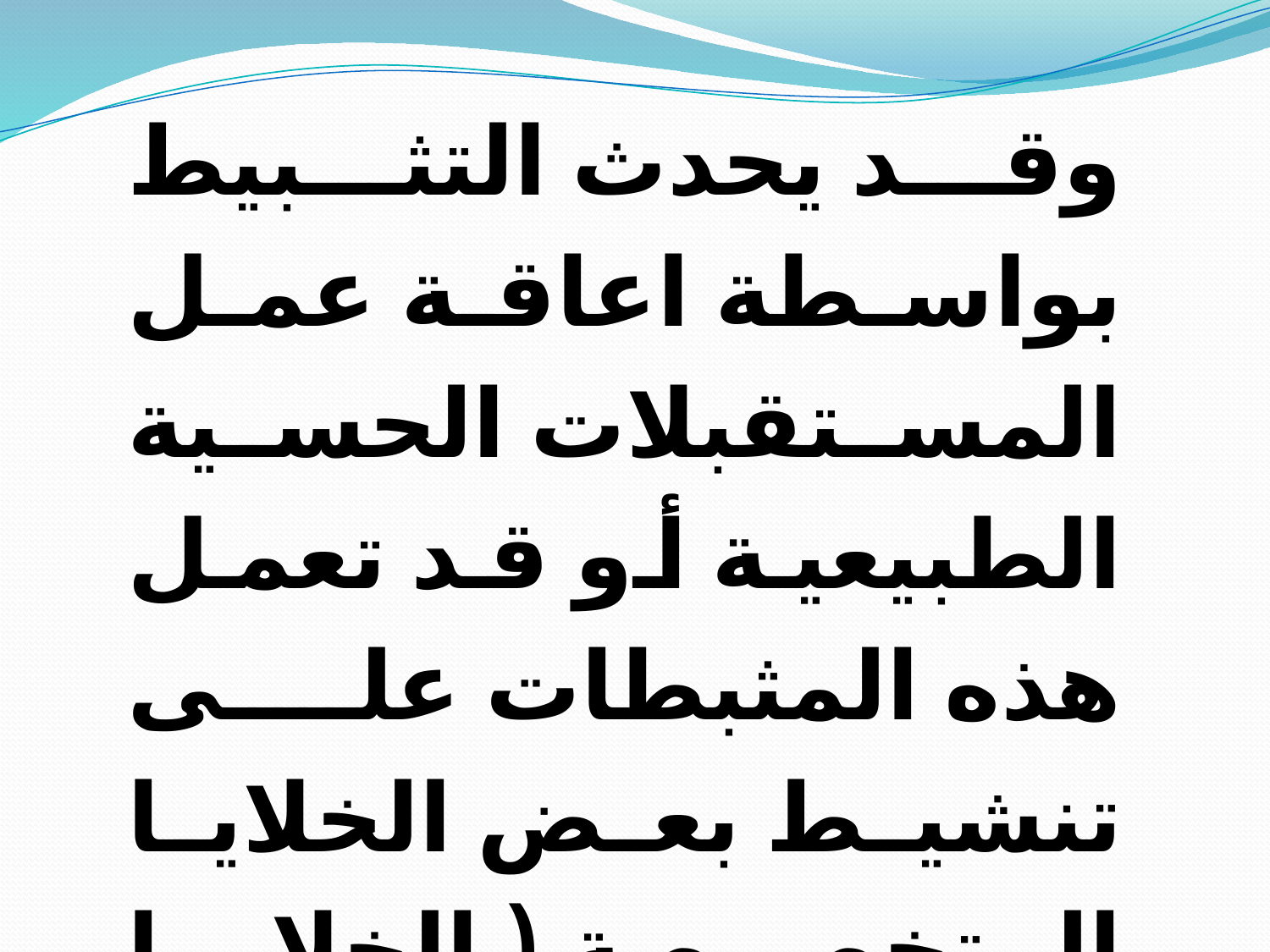

وقد يحدث التثبيط بواسطة اعاقة عمل المستقبلات الحسية الطبيعية أو قد تعمل هذه المثبطات على تنشيط بعض الخلايا المتخصصة ( الخلايا الطاردة أو المانعة للتغذية )